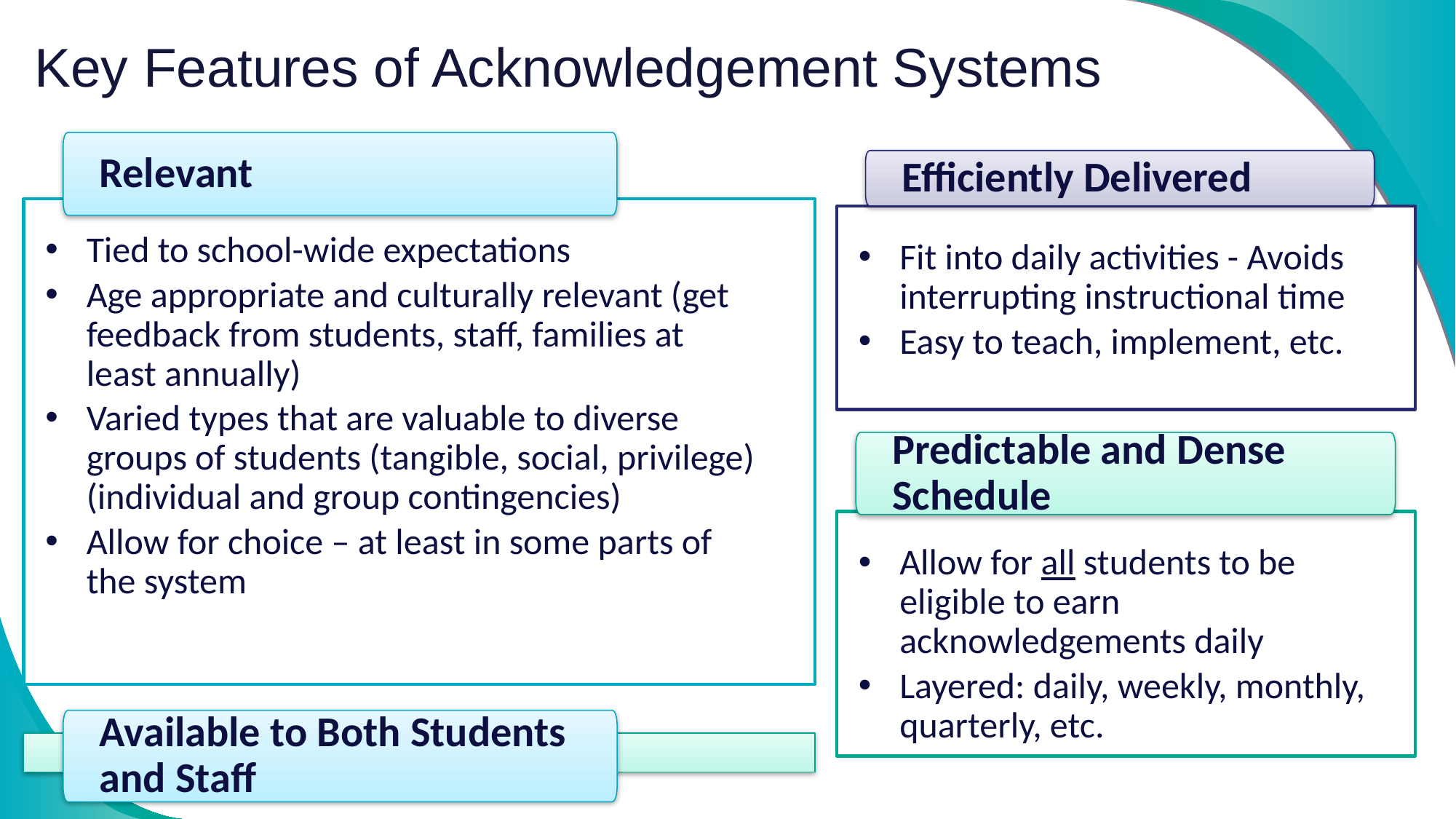

Key Features of Acknowledgement Systems
Relevant
Tied to school-wide expectations
Age appropriate and culturally relevant (get feedback from students, staff, families at least annually)
Varied types that are valuable to diverse groups of students (tangible, social, privilege) (individual and group contingencies)
Allow for choice – at least in some parts of the system
Efficiently Delivered
Fit into daily activities - Avoids interrupting instructional time
Easy to teach, implement, etc.
Predictable and Dense Schedule
Allow for all students to be eligible to earn acknowledgements daily
Layered: daily, weekly, monthly, quarterly, etc.
Available to Both Students and Staff